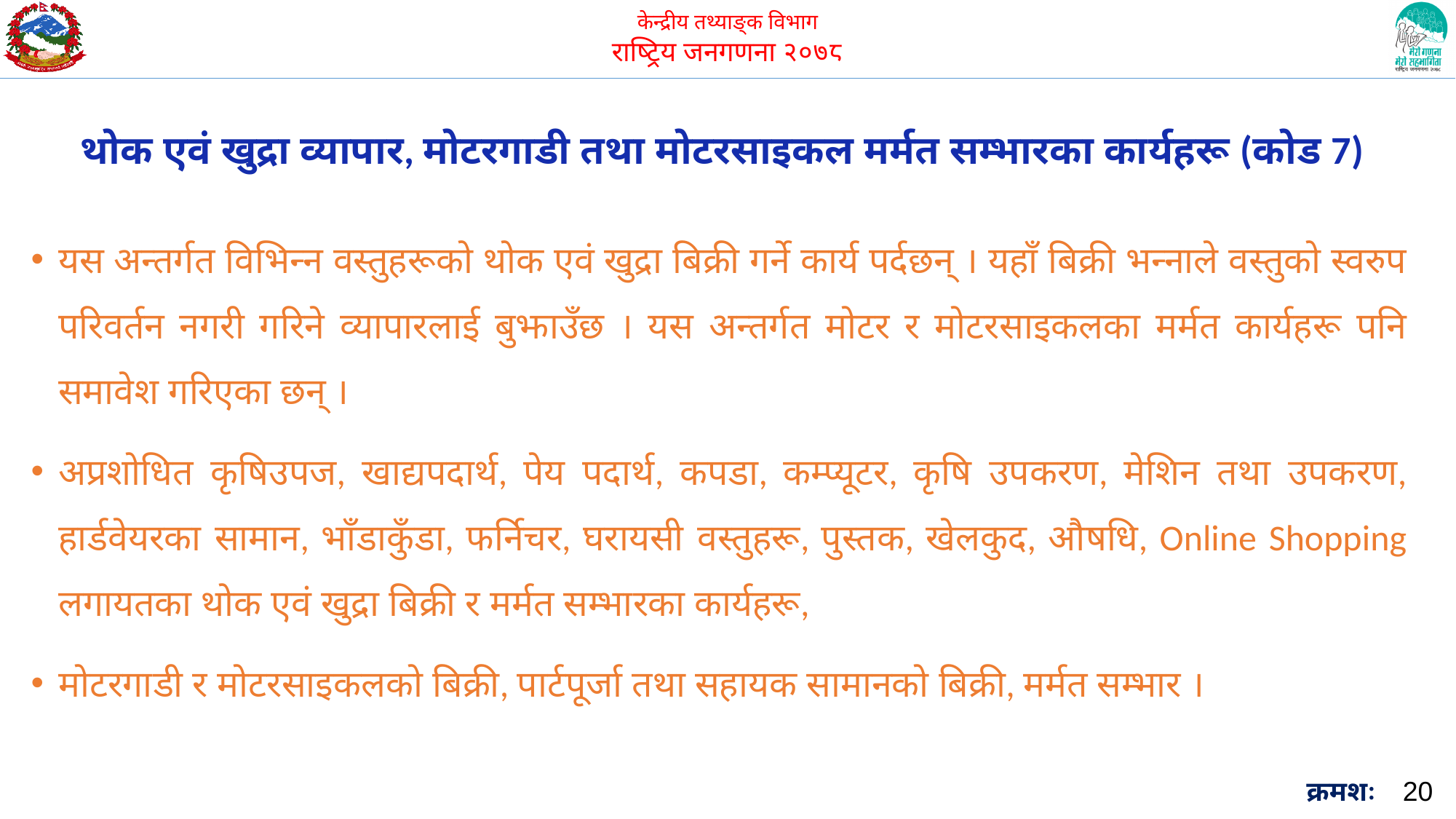

थोक एवं खुद्रा व्यापार, मोटरगाडी तथा मोटरसाइकल मर्मत सम्भारका कार्यहरू (कोड 7)

यस अन्तर्गत विभिन्न वस्तुहरूको थोक एवं खुद्रा बिक्री गर्ने कार्य पर्दछन् । यहाँ बिक्री भन्नाले वस्तुको स्वरुप परिवर्तन नगरी गरिने व्यापारलाई बुझाउँछ । यस अन्तर्गत मोटर र मोटरसाइकलका मर्मत कार्यहरू पनि समावेश गरिएका छन् ।
अप्रशोधित कृषिउपज, खाद्यपदार्थ, पेय पदार्थ, कपडा, कम्प्यूटर, कृषि उपकरण, मेशिन तथा उपकरण, हार्डवेयरका सामान, भाँडाकुँडा, फर्निचर, घरायसी वस्तुहरू, पुस्तक, खेलकुद, औषधि, Online Shopping लगायतका थोक एवं खुद्रा बिक्री र मर्मत सम्भारका कार्यहरू,
मोटरगाडी र मोटरसाइकलको बिक्री, पार्टपूर्जा तथा सहायक सामानको बिक्री, मर्मत सम्भार ।

क्रमशः
20